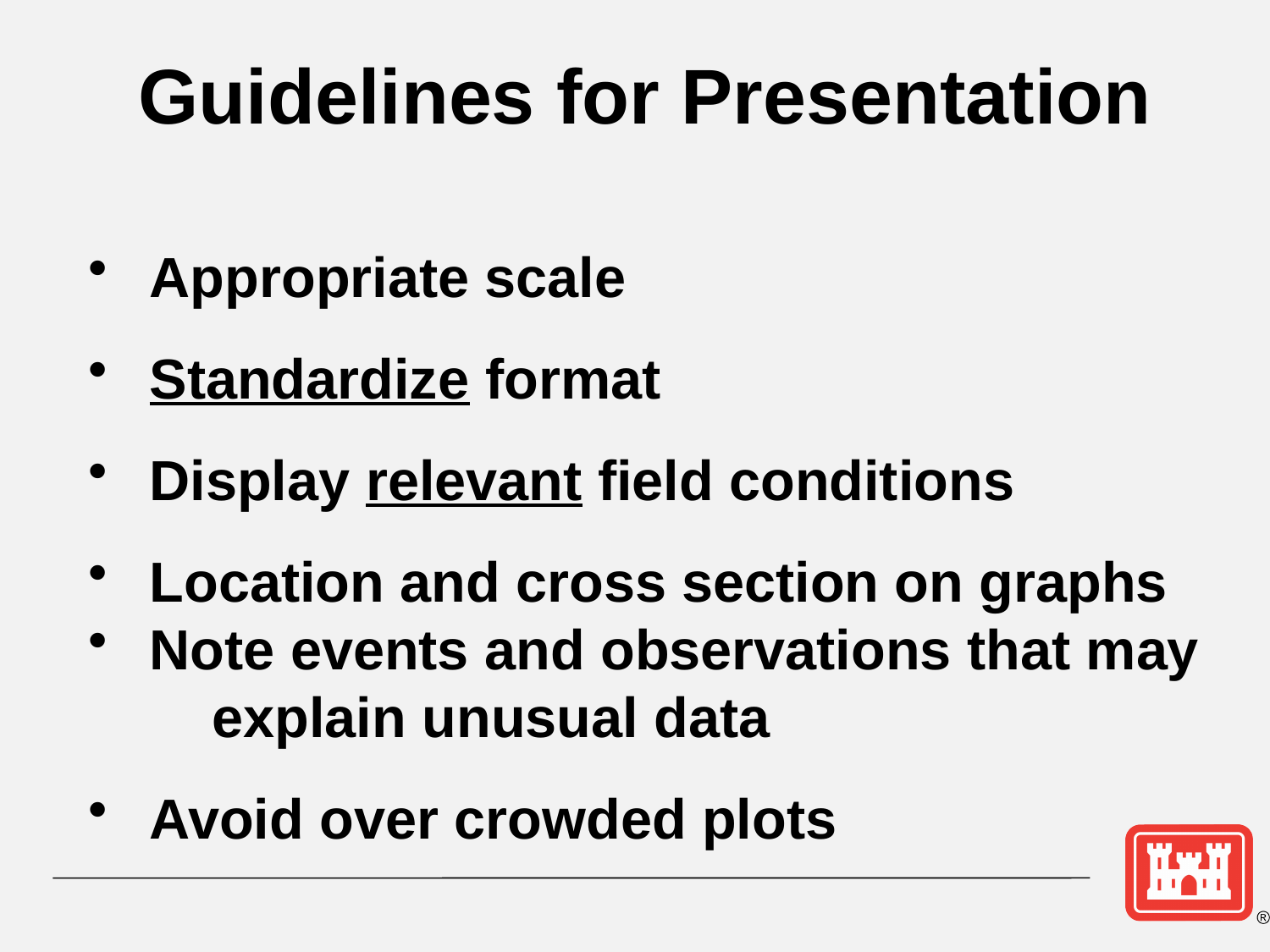

Guidelines for Presentation

  Appropriate scale
  Standardize format
  Display relevant field conditions
  Location and cross section on graphs
  Note events and observations that may
      explain unusual data
  Avoid over crowded plots